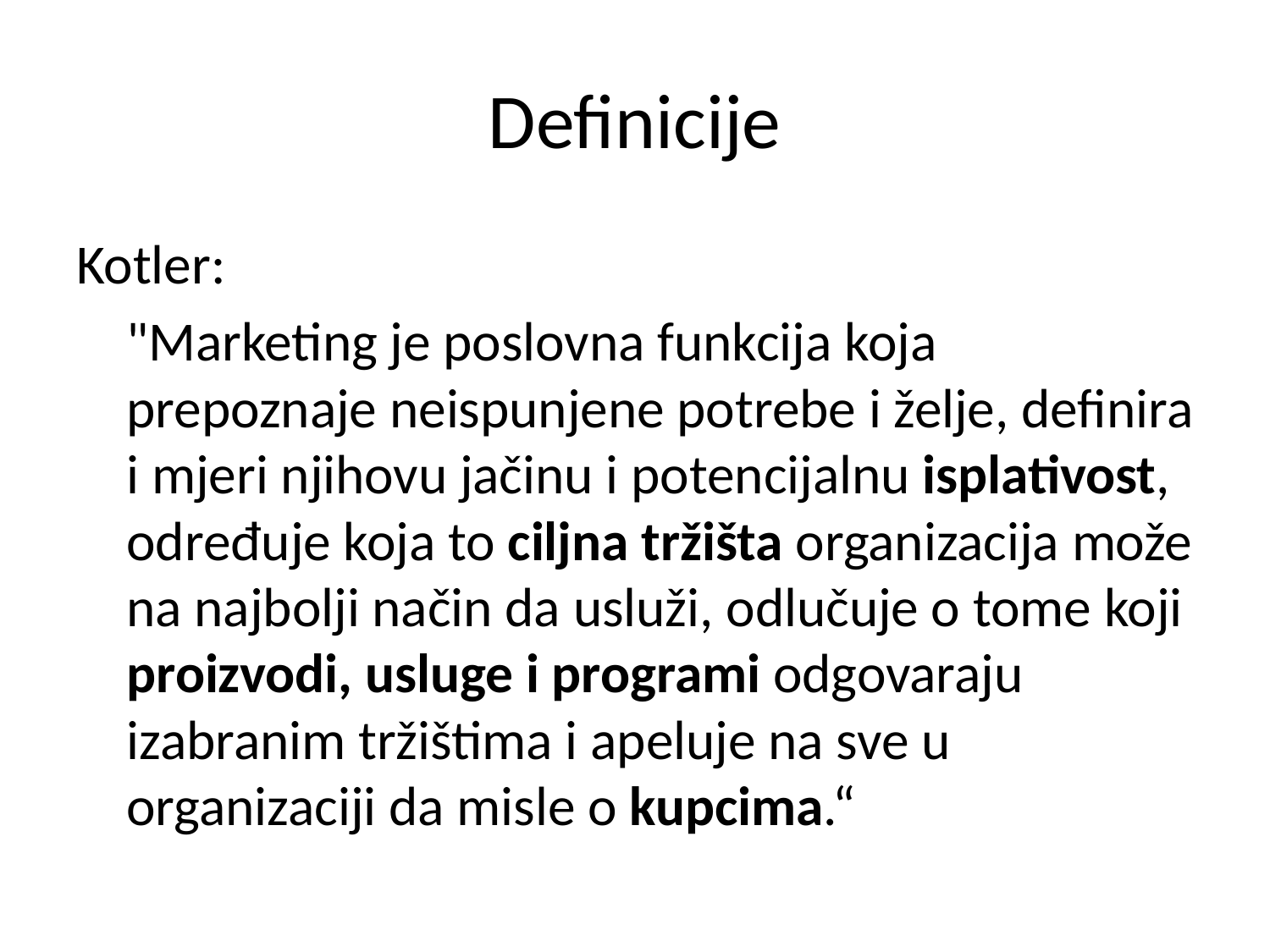

# Definicije
Kotler:
	"Marketing je poslovna funkcija koja prepoznaje neispunjene potrebe i želje, definira i mjeri njihovu jačinu i potencijalnu isplativost, određuje koja to ciljna tržišta organizacija može na najbolji način da usluži, odlučuje o tome koji proizvodi, usluge i programi odgovaraju izabranim tržištima i apeluje na sve u organizaciji da misle o kupcima.“